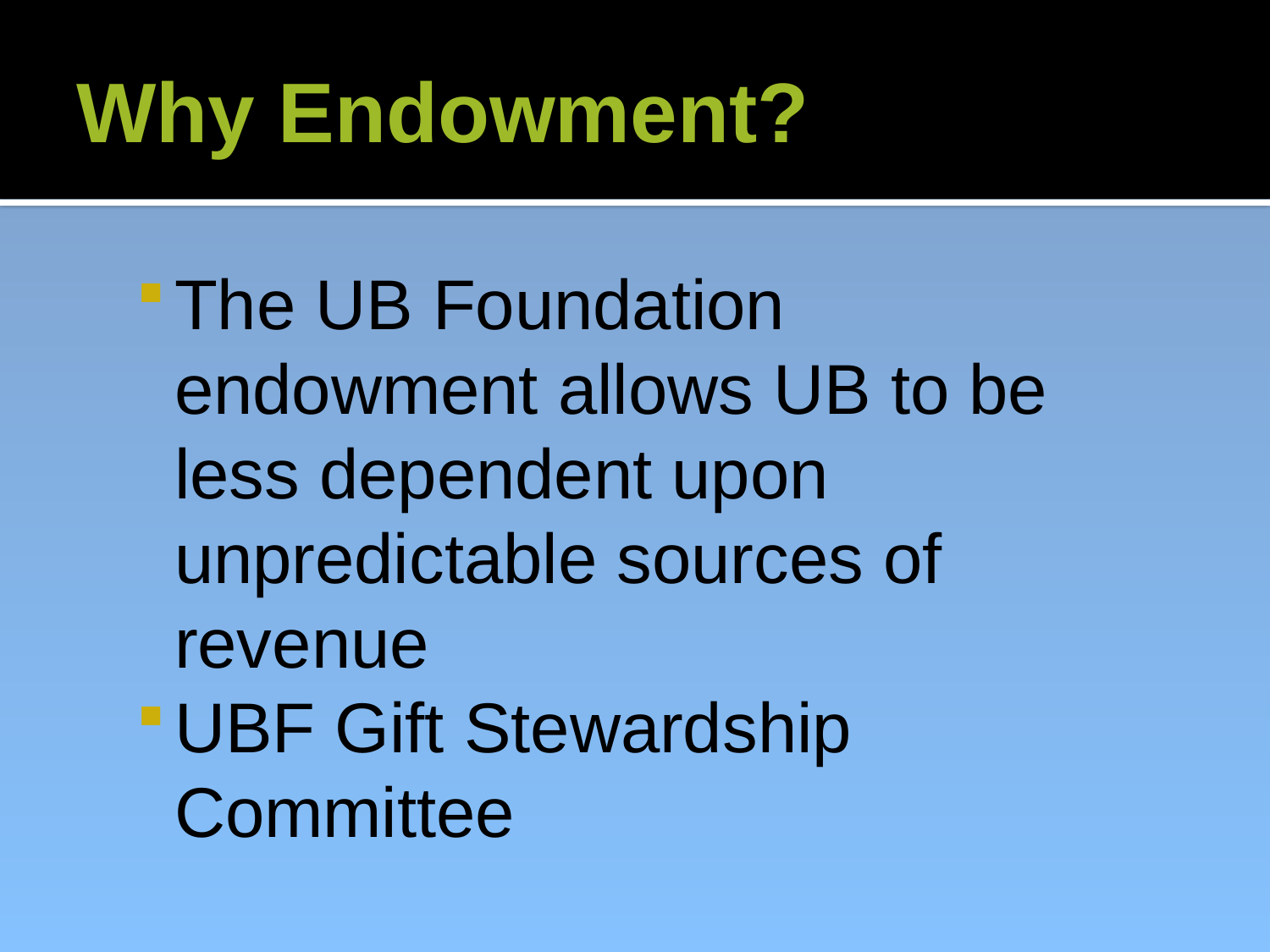

# Why Endowment?
The UB Foundation endowment allows UB to be less dependent upon unpredictable sources of revenue
UBF Gift Stewardship Committee